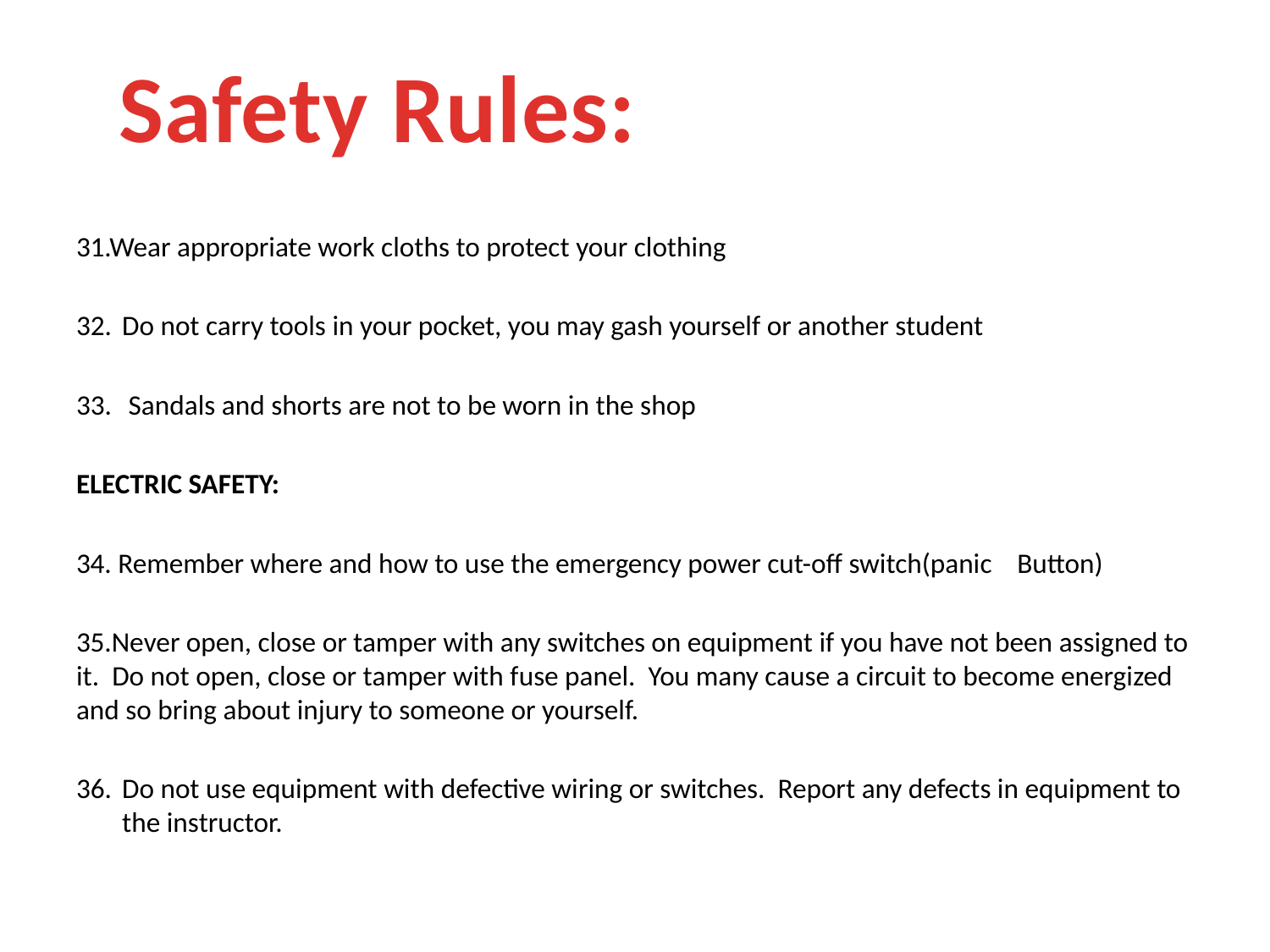

Safety Rules:
31.Wear appropriate work cloths to protect your clothing

Do not carry tools in your pocket, you may gash yourself or another student

 Sandals and shorts are not to be worn in the shop

ELECTRIC SAFETY:

34. Remember where and how to use the emergency power cut-off switch(panic    Button)

35.Never open, close or tamper with any switches on equipment if you have not been assigned to it.  Do not open, close or tamper with fuse panel.  You many cause a circuit to become energized and so bring about injury to someone or yourself.

Do not use equipment with defective wiring or switches.  Report any defects in equipment to the instructor.